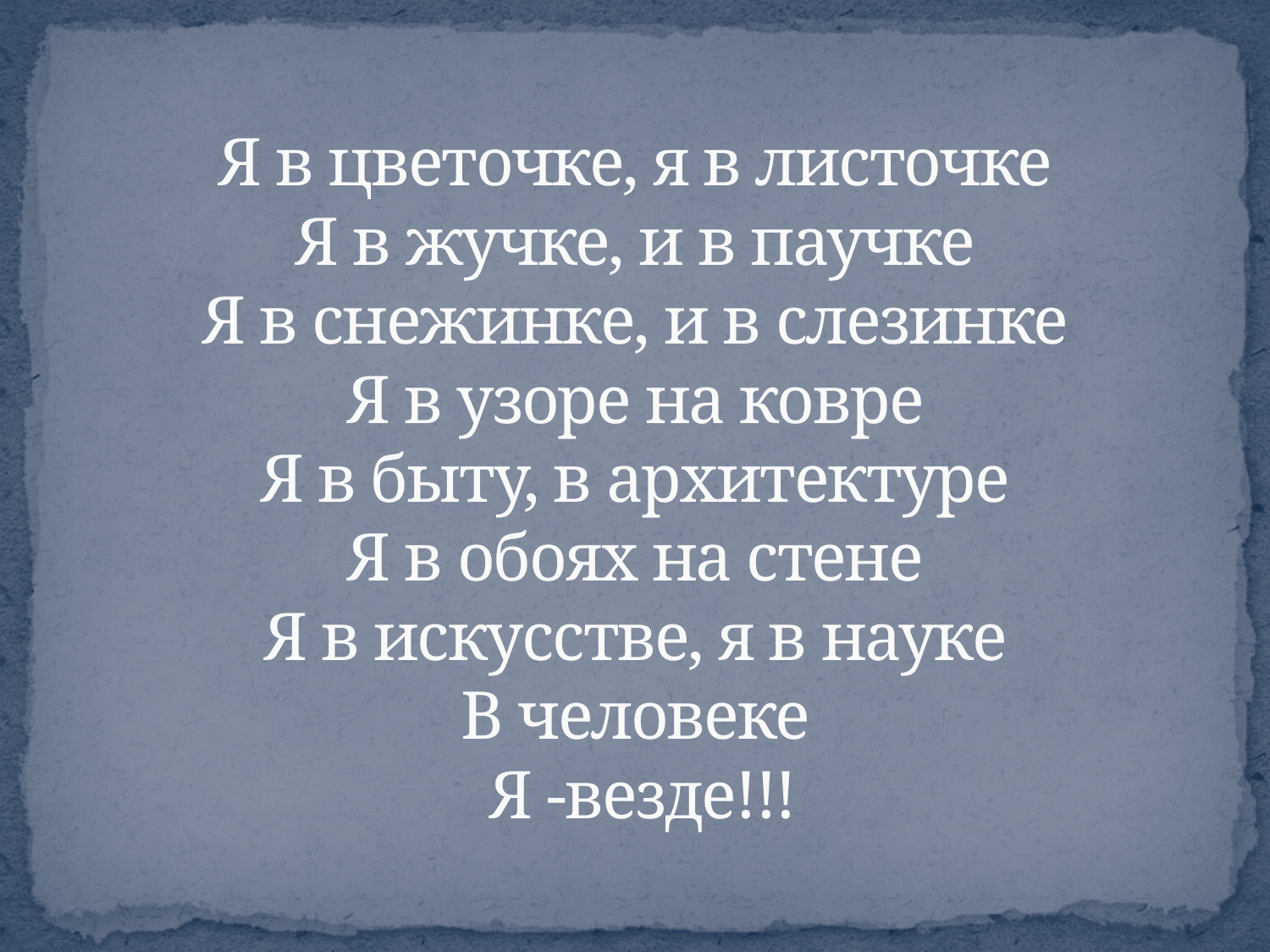

# Я в цветочке, я в листочке Я в жучке, и в паучке Я в снежинке, и в слезинке Я в узоре на ковре Я в быту, в архитектуре Я в обоях на стене Я в искусстве, я в науке В человеке Я -везде!!!